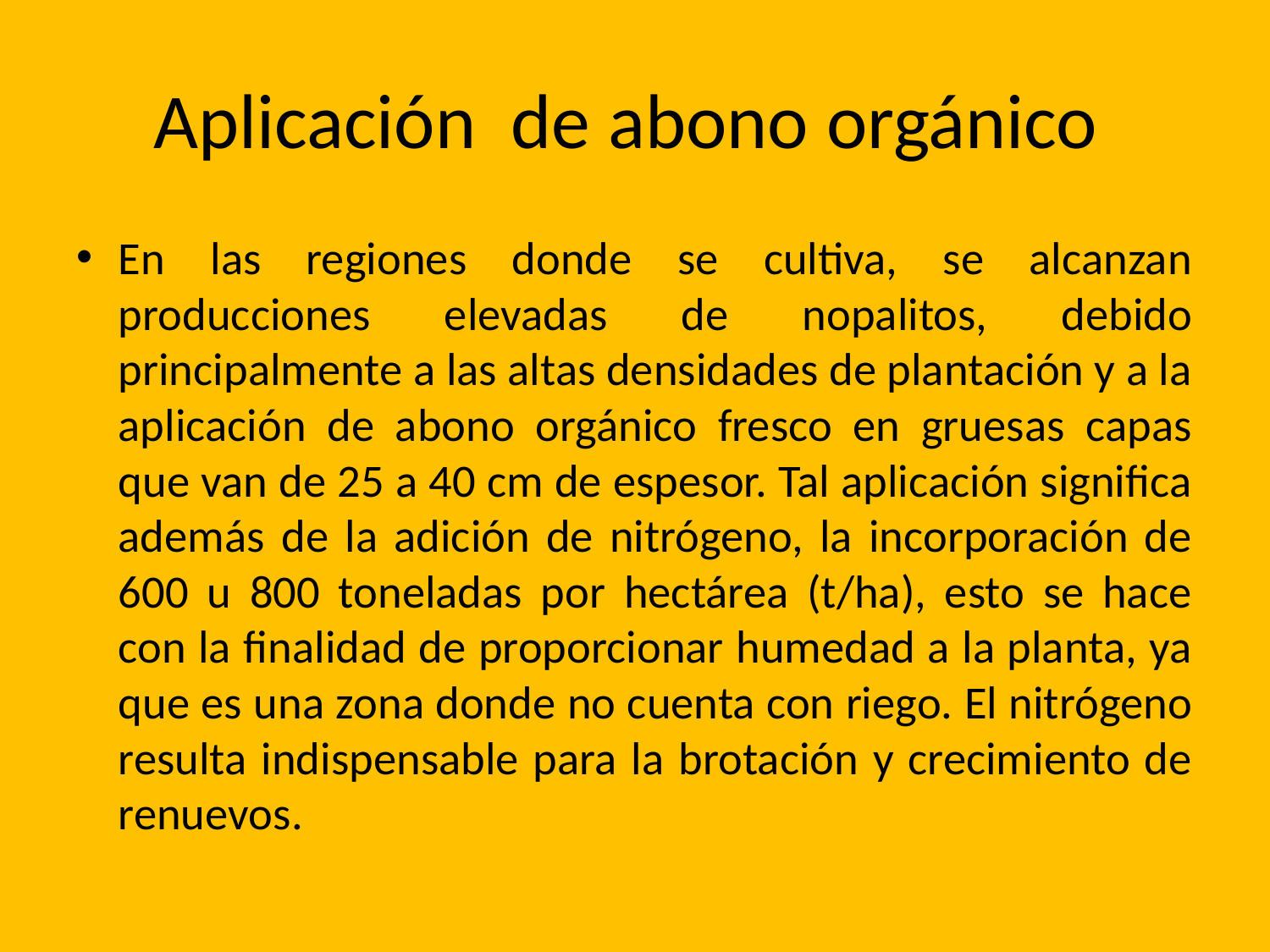

# Aplicación  de abono orgánico
En las regiones donde se cultiva, se alcanzan producciones elevadas de nopalitos, debido principalmente a las altas densidades de plantación y a la aplicación de abono orgánico fresco en gruesas capas que van de 25 a 40 cm de espesor. Tal aplicación significa además de la adición de nitrógeno, la incorporación de 600 u 800 toneladas por hectárea (t/ha), esto se hace con la finalidad de proporcionar humedad a la planta, ya que es una zona donde no cuenta con riego. El nitrógeno resulta indispensable para la brotación y crecimiento de renuevos.